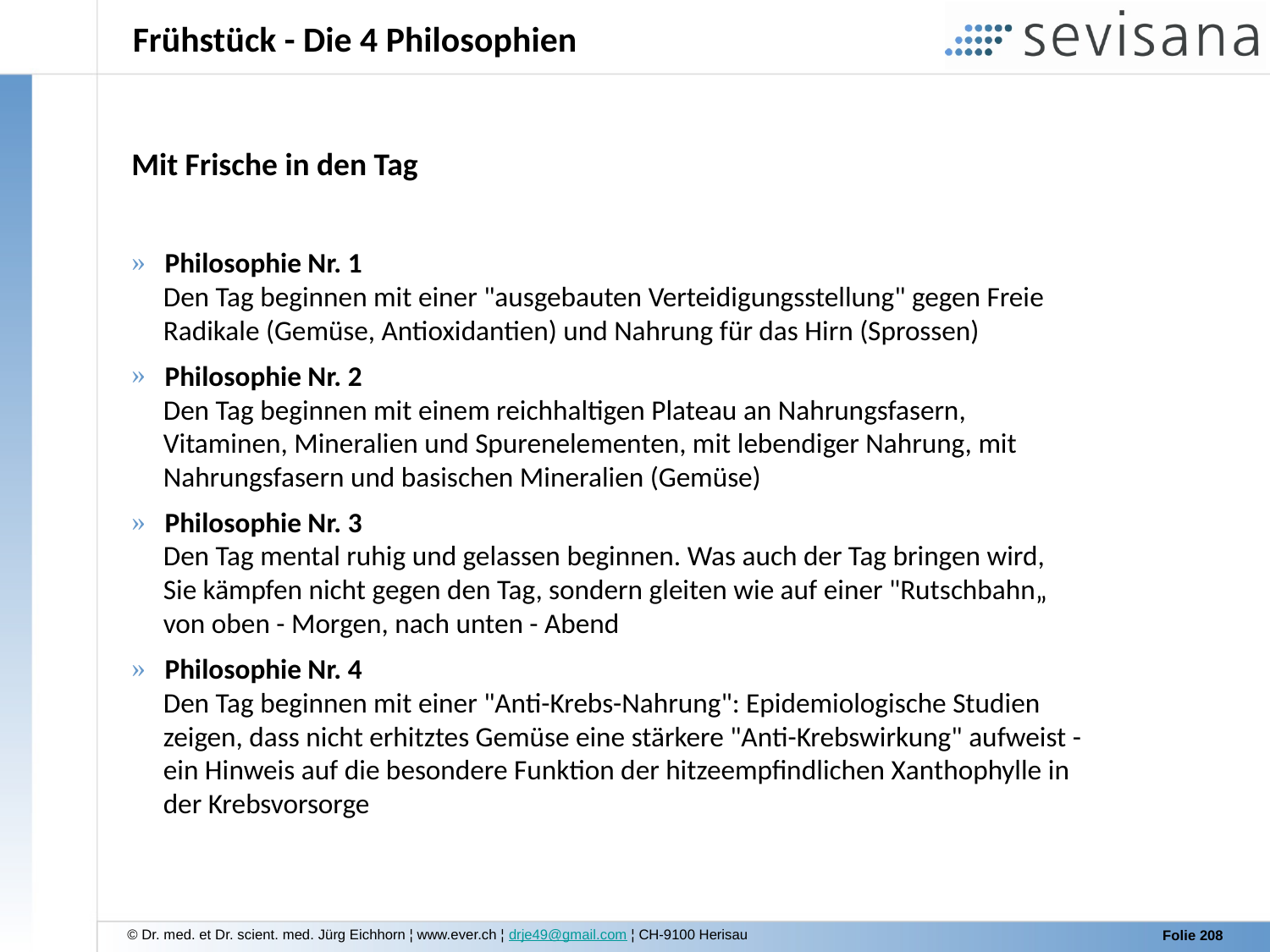

# Frühstück - Die 4 Philosophien
Mit Frische in den Tag

   Philosophie Nr. 1
     Den Tag beginnen mit einer "ausgebauten Verteidigungsstellung" gegen Freie
     Radikale (Gemüse, Antioxidantien) und Nahrung für das Hirn (Sprossen)
   Philosophie Nr. 2
     Den Tag beginnen mit einem reichhaltigen Plateau an Nahrungsfasern,
     Vitaminen, Mineralien und Spurenelementen, mit lebendiger Nahrung, mit
     Nahrungsfasern und basischen Mineralien (Gemüse)
   Philosophie Nr. 3
     Den Tag mental ruhig und gelassen beginnen. Was auch der Tag bringen wird,
     Sie kämpfen nicht gegen den Tag, sondern gleiten wie auf einer "Rutschbahn„
     von oben - Morgen, nach unten - Abend
   Philosophie Nr. 4
     Den Tag beginnen mit einer "Anti-Krebs-Nahrung": Epidemiologische Studien
     zeigen, dass nicht erhitztes Gemüse eine stärkere "Anti-Krebswirkung" aufweist -
     ein Hinweis auf die besondere Funktion der hitzeempfindlichen Xanthophylle in
     der Krebsvorsorge